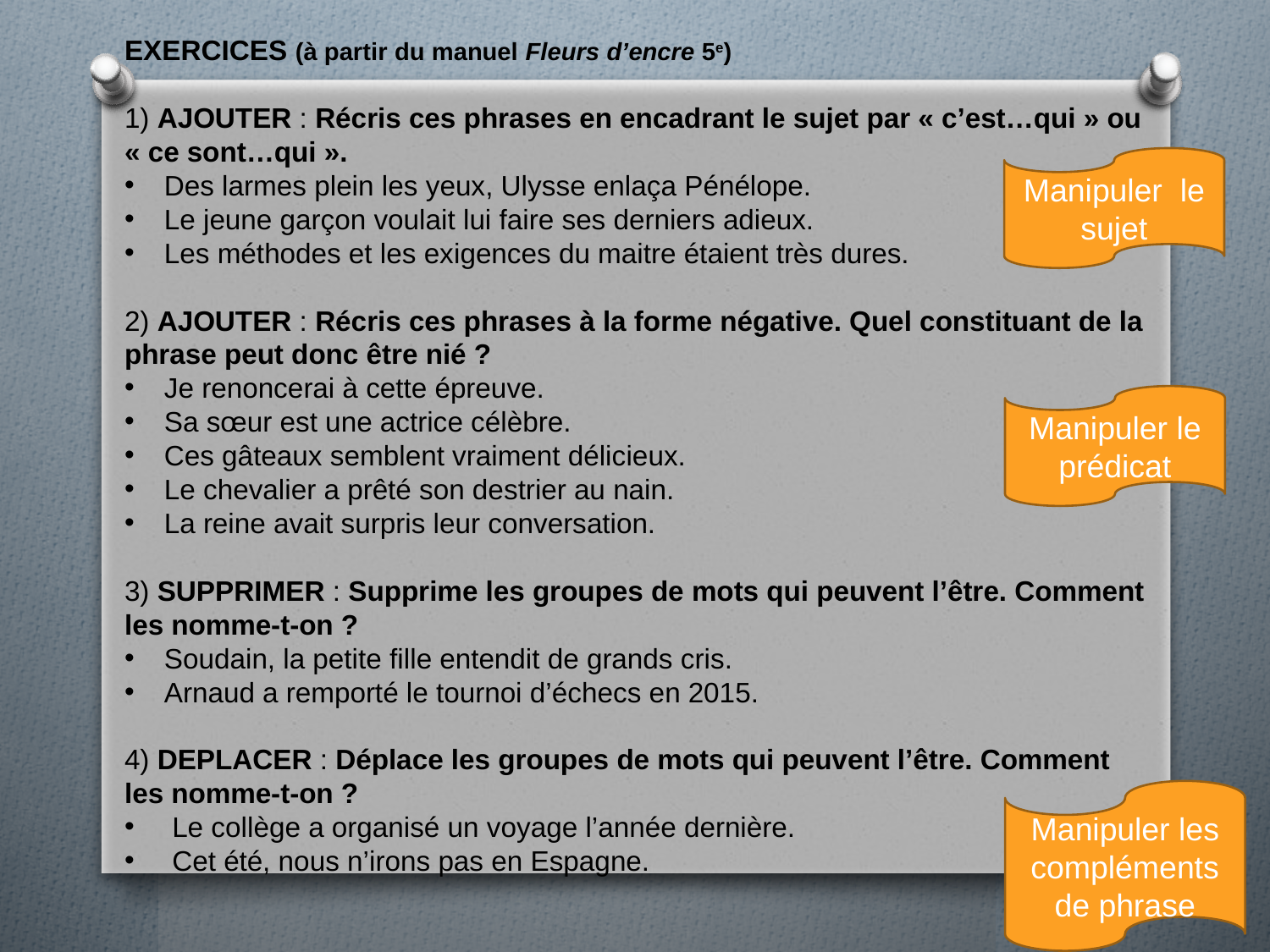

EXERCICES (à partir du manuel Fleurs d’encre 5e)

1) AJOUTER : Récris ces phrases en encadrant le sujet par « c’est…qui » ou « ce sont…qui ».
Des larmes plein les yeux, Ulysse enlaça Pénélope.
Le jeune garçon voulait lui faire ses derniers adieux.
Les méthodes et les exigences du maitre étaient très dures.

2) AJOUTER : Récris ces phrases à la forme négative. Quel constituant de la phrase peut donc être nié ?
Je renoncerai à cette épreuve.
Sa sœur est une actrice célèbre.
Ces gâteaux semblent vraiment délicieux.
Le chevalier a prêté son destrier au nain.
La reine avait surpris leur conversation.

3) SUPPRIMER : Supprime les groupes de mots qui peuvent l’être. Comment les nomme-t-on ?
Soudain, la petite fille entendit de grands cris.
Arnaud a remporté le tournoi d’échecs en 2015.

4) DEPLACER : Déplace les groupes de mots qui peuvent l’être. Comment les nomme-t-on ?
Le collège a organisé un voyage l’année dernière.
Cet été, nous n’irons pas en Espagne.

Manipuler  le sujet
Manipuler le prédicat
Manipuler les compléments de phrase